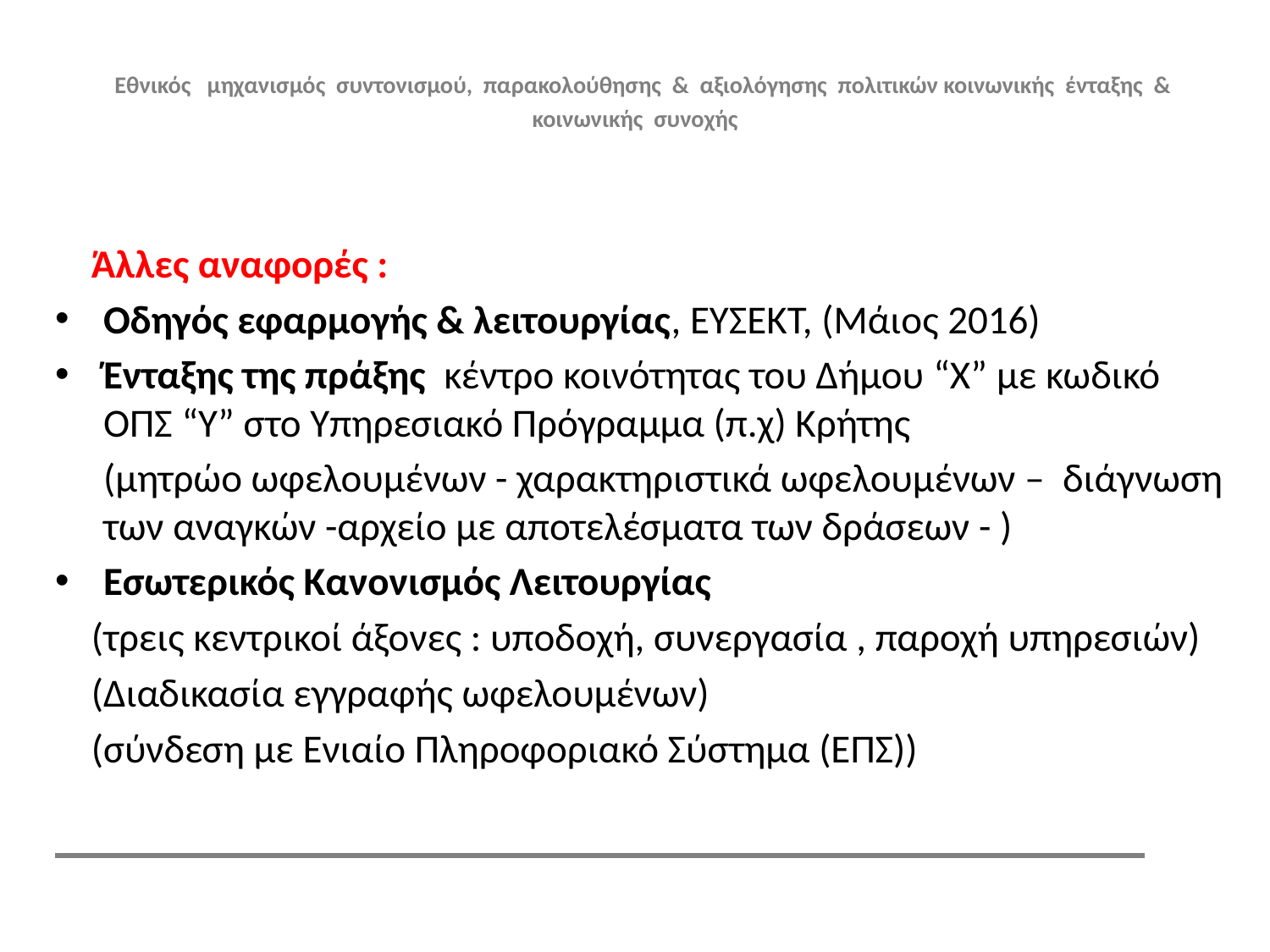

# Εθνικός   μηχανισμός  συντονισμού,  παρακολούθησης  &  αξιολόγησης  πολιτικών κοινωνικής  ένταξης  &  κοινωνικής  συνοχής

    Άλλες αναφορές :
Οδηγός εφαρμογής & λειτουργίας, ΕΥΣΕΚΤ, (Μάιος 2016)
Ένταξης της πράξης  κέντρο κοινότητας του Δήμου “X” με κωδικό ΟΠΣ “Y” στο Υπηρεσιακό Πρόγραμμα (π.χ) Κρήτης
 	(μητρώο ωφελουμένων - χαρακτηριστικά ωφελουμένων –  διάγνωση των αναγκών -αρχείο με αποτελέσματα των δράσεων - )
Εσωτερικός Κανονισμός Λειτουργίας
    (τρεις κεντρικοί άξονες : υποδοχή, συνεργασία , παροχή υπηρεσιών)
    (Διαδικασία εγγραφής ωφελουμένων)
    (σύνδεση με Ενιαίο Πληροφοριακό Σύστημα (ΕΠΣ))